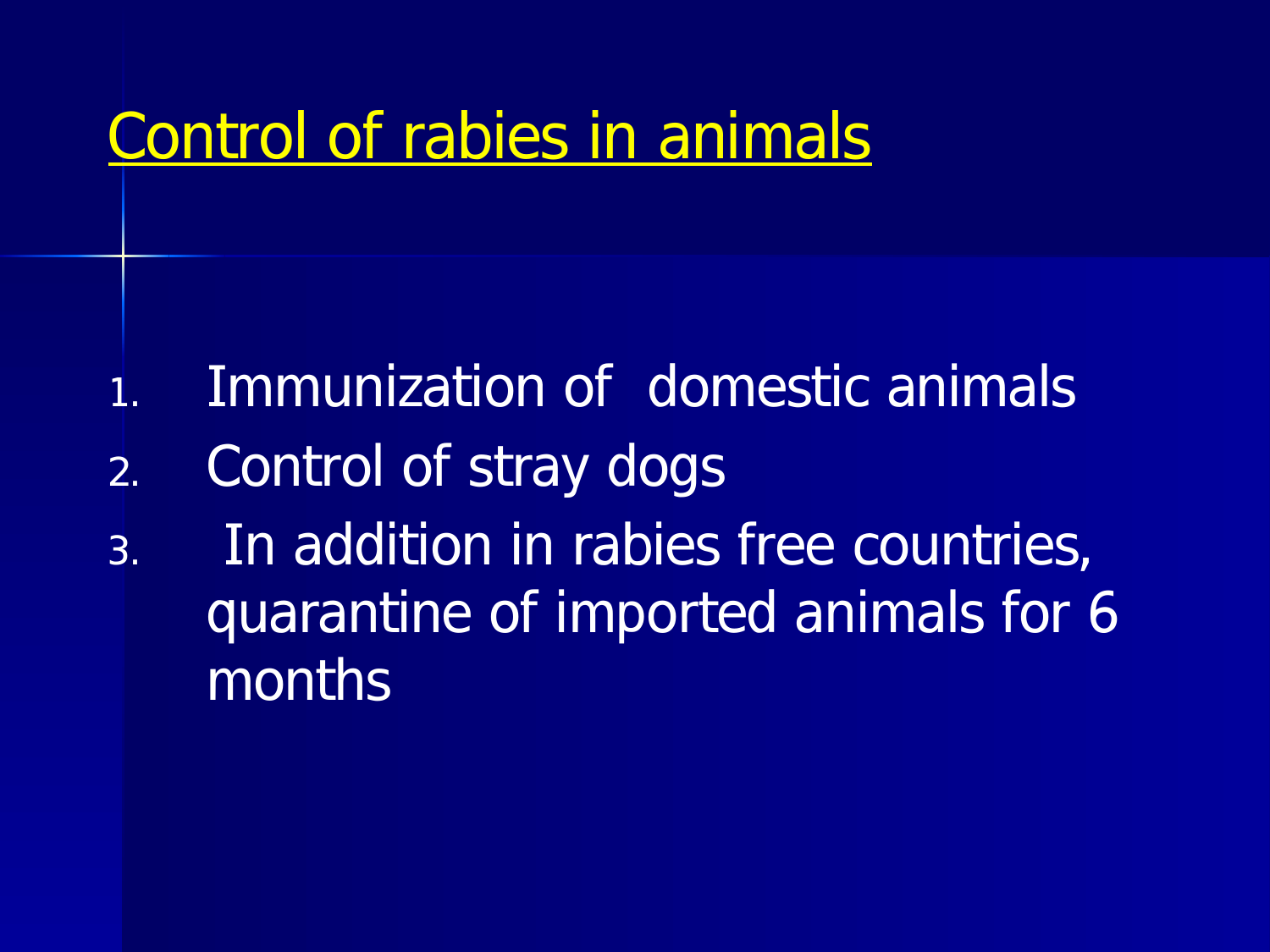

Control of rabies in animals

Immunization of  domestic animals
Control of stray dogs
 In addition in rabies free countries, quarantine of imported animals for 6 months